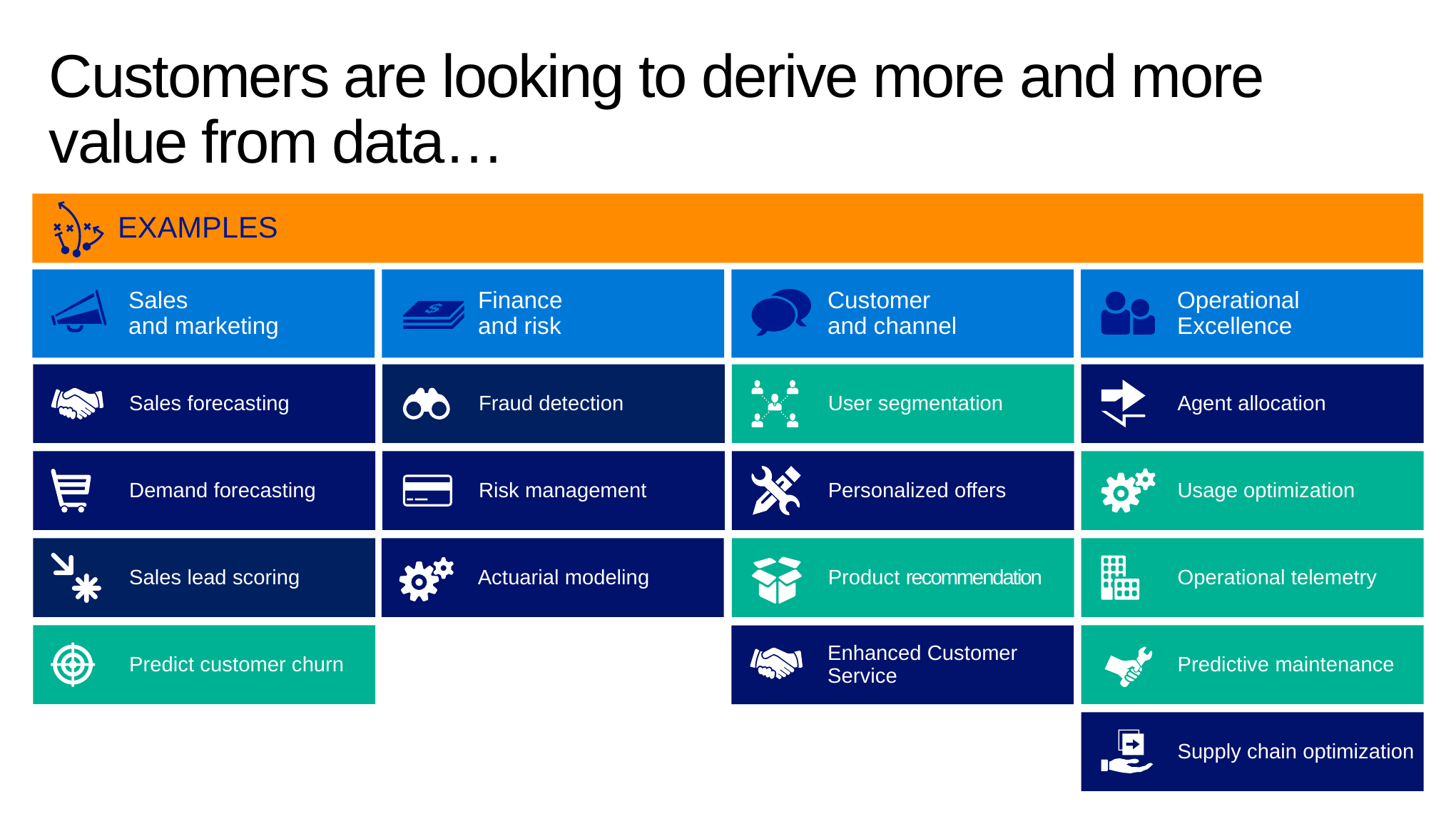

# Customers are looking to derive more and more value from data…
EXAMPLES

Sales
and marketing
Finance
and risk
Customer
and channel
Operational Excellence

Sales forecasting
Fraud detection
Agent allocation
User segmentation

Demand forecasting
Risk management
Usage optimization
Personalized offers

Sales lead scoring
Actuarial modeling
Operational telemetry
Product recommendation

Predict customer churn
Predictive maintenance
Enhanced Customer Service

Supply chain optimization